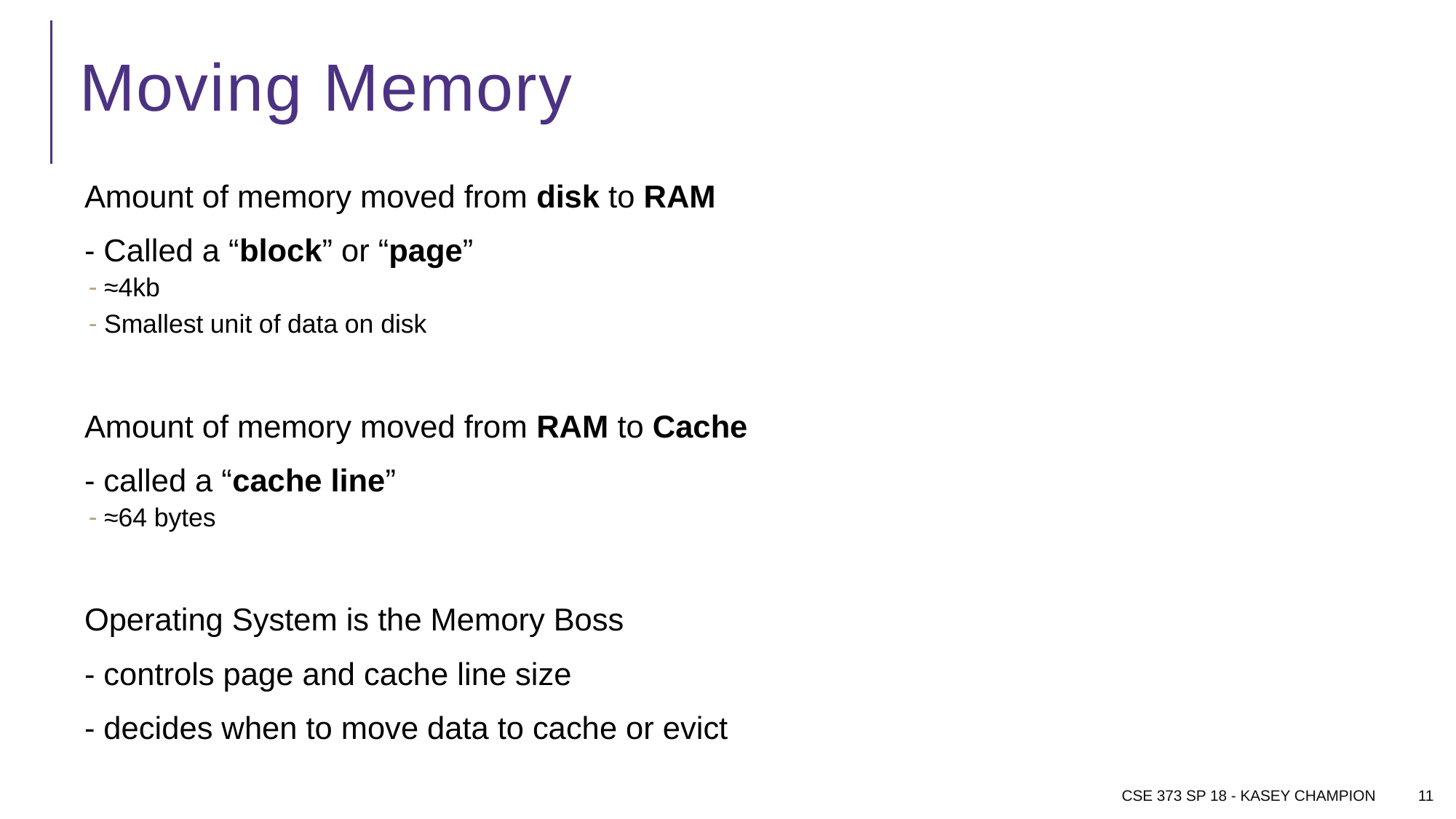

# Moving Memory
Amount of memory moved from disk to RAM
- Called a “block” or “page”
≈4kb
Smallest unit of data on disk

Amount of memory moved from RAM to Cache
- called a “cache line”
≈64 bytes

Operating System is the Memory Boss
- controls page and cache line size
- decides when to move data to cache or evict
CSE 373 SP 18 - Kasey Champion
11